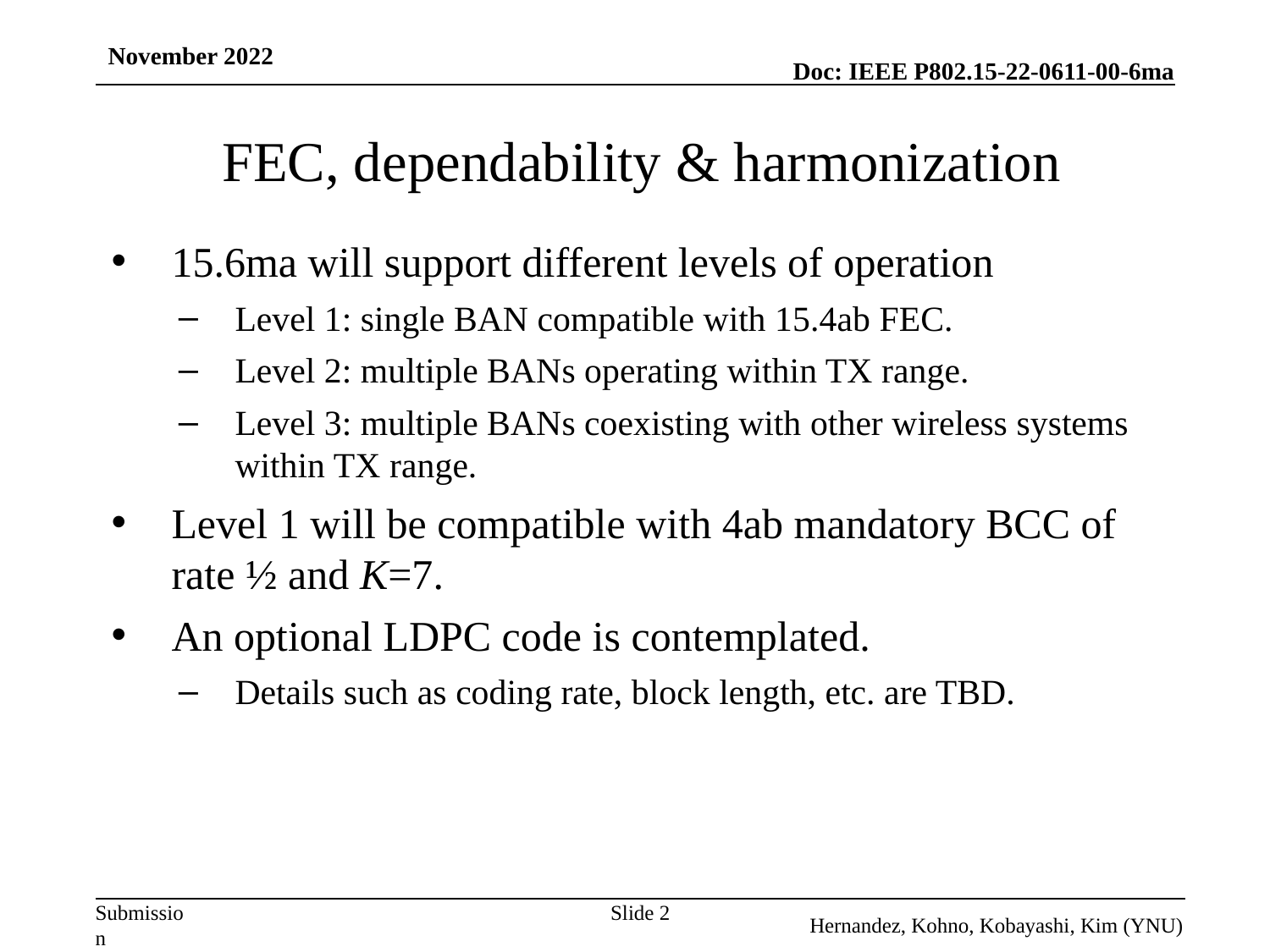

November 2022
# FEC, dependability & harmonization
15.6ma will support different levels of operation
Level 1: single BAN compatible with 15.4ab FEC.
Level 2: multiple BANs operating within TX range.
Level 3: multiple BANs coexisting with other wireless systems within TX range.
Level 1 will be compatible with 4ab mandatory BCC of rate ½ and K=7.
An optional LDPC code is contemplated.
Details such as coding rate, block length, etc. are TBD.

Slide 2
Hernandez, Kohno, Kobayashi, Kim (YNU)